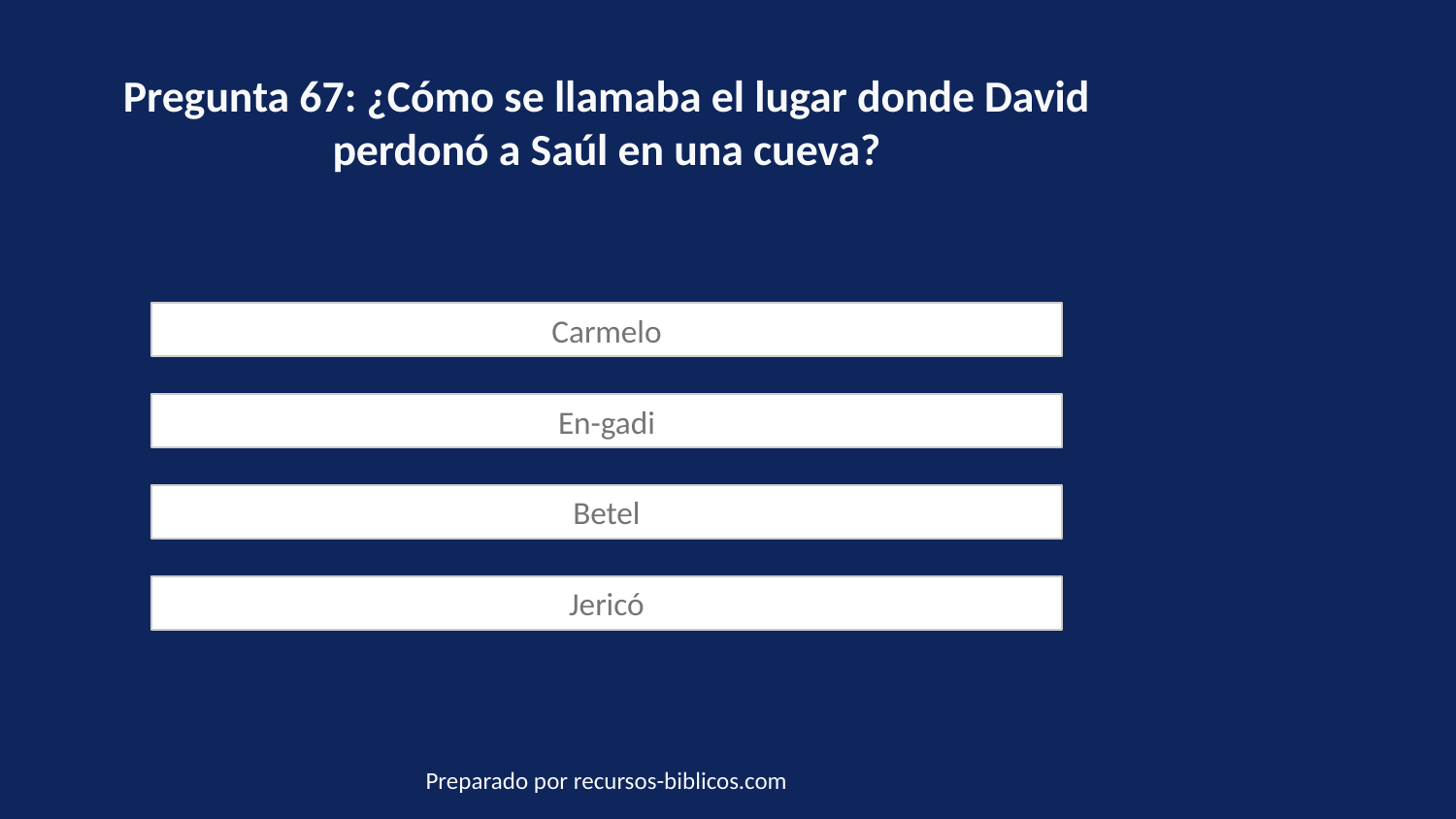

Pregunta 67: ¿Cómo se llamaba el lugar donde David perdonó a Saúl en una cueva?
Carmelo
En-gadi
Betel
Jericó
Preparado por recursos-biblicos.com